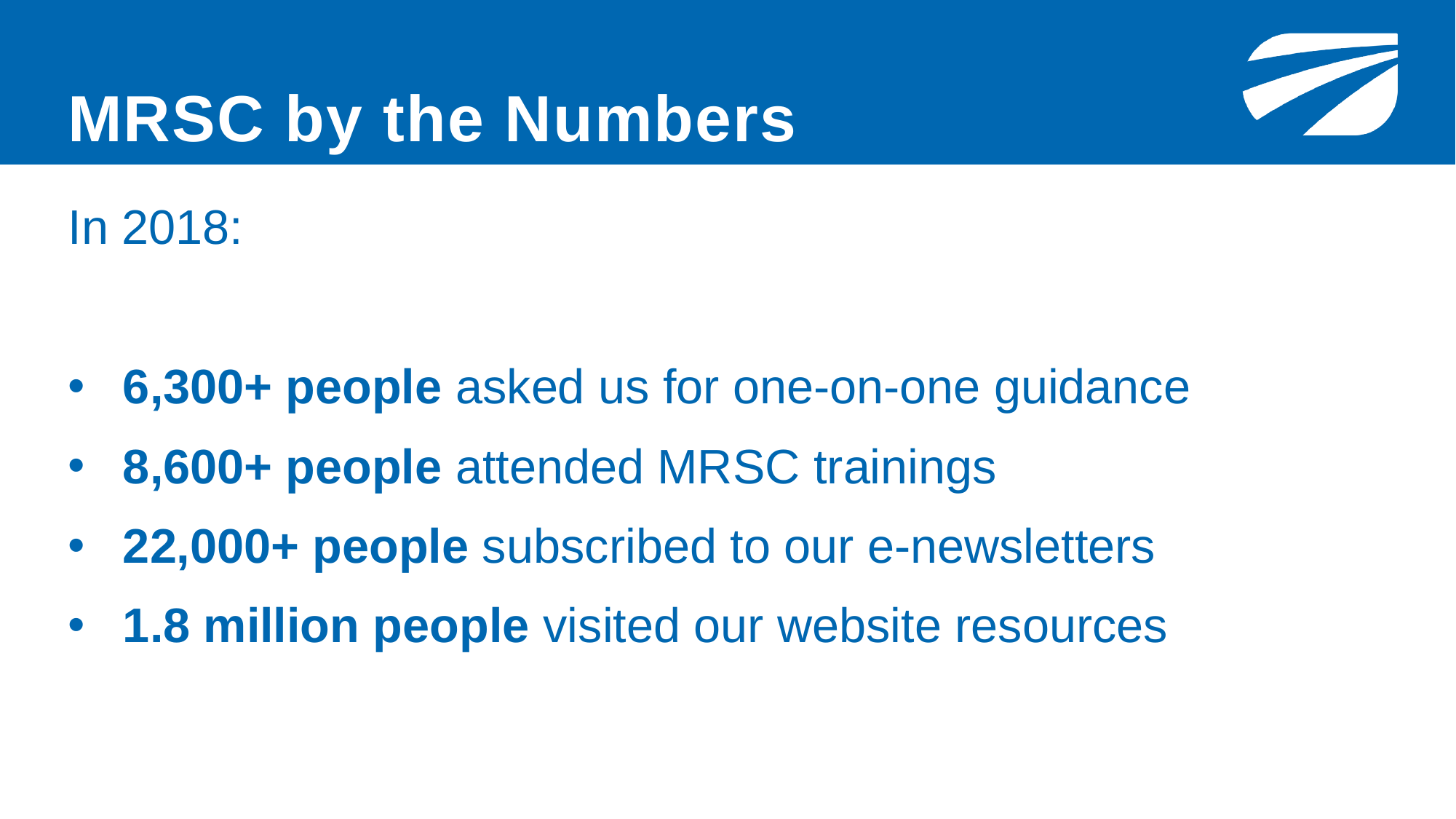

# MRSC by the Numbers
In 2018:

6,300+ people asked us for one-on-one guidance
8,600+ people attended MRSC trainings
22,000+ people subscribed to our e-newsletters
1.8 million people visited our website resources